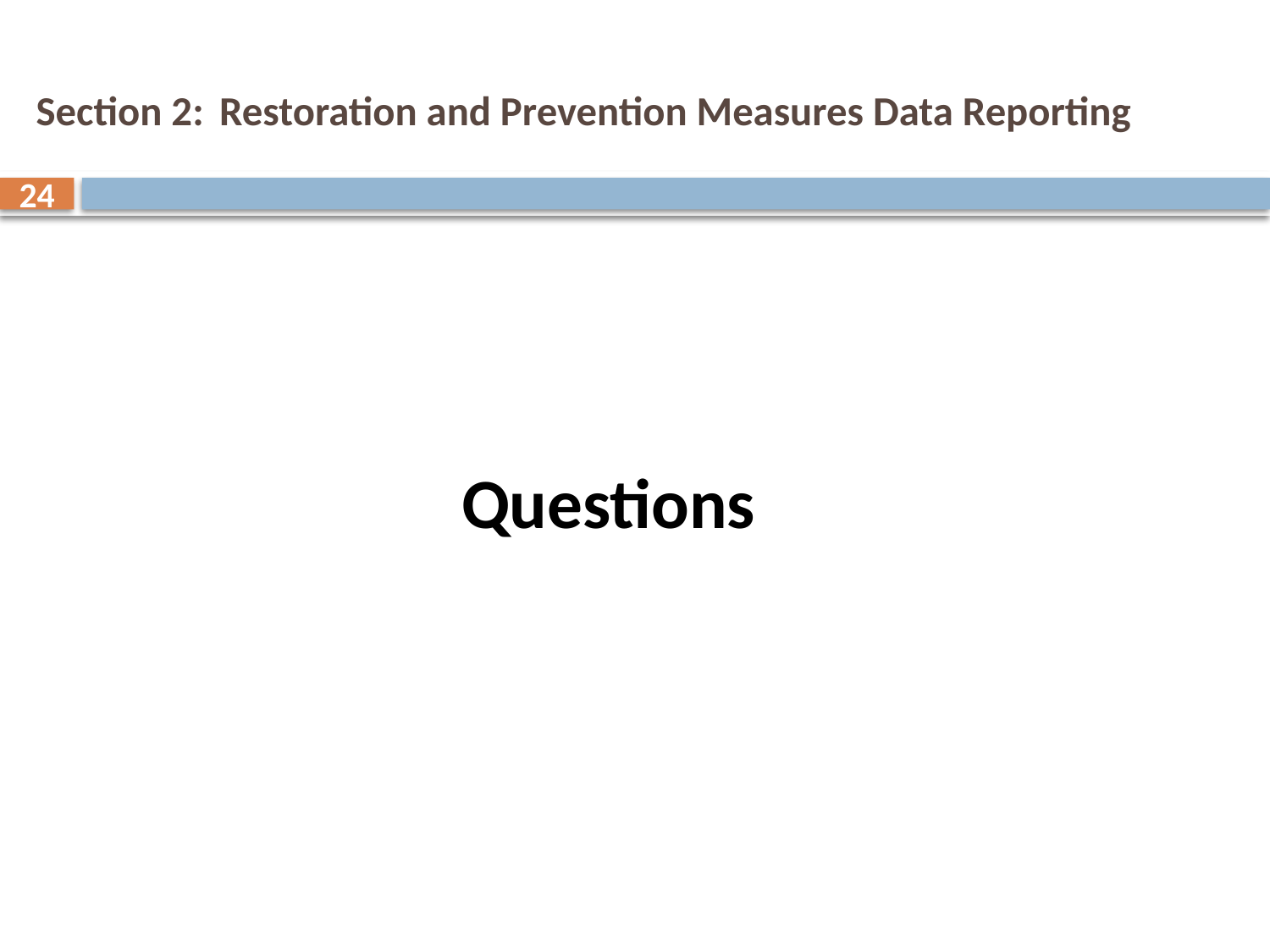

# Section 2:	Restoration and Prevention Measures Data Reporting
24

Questions